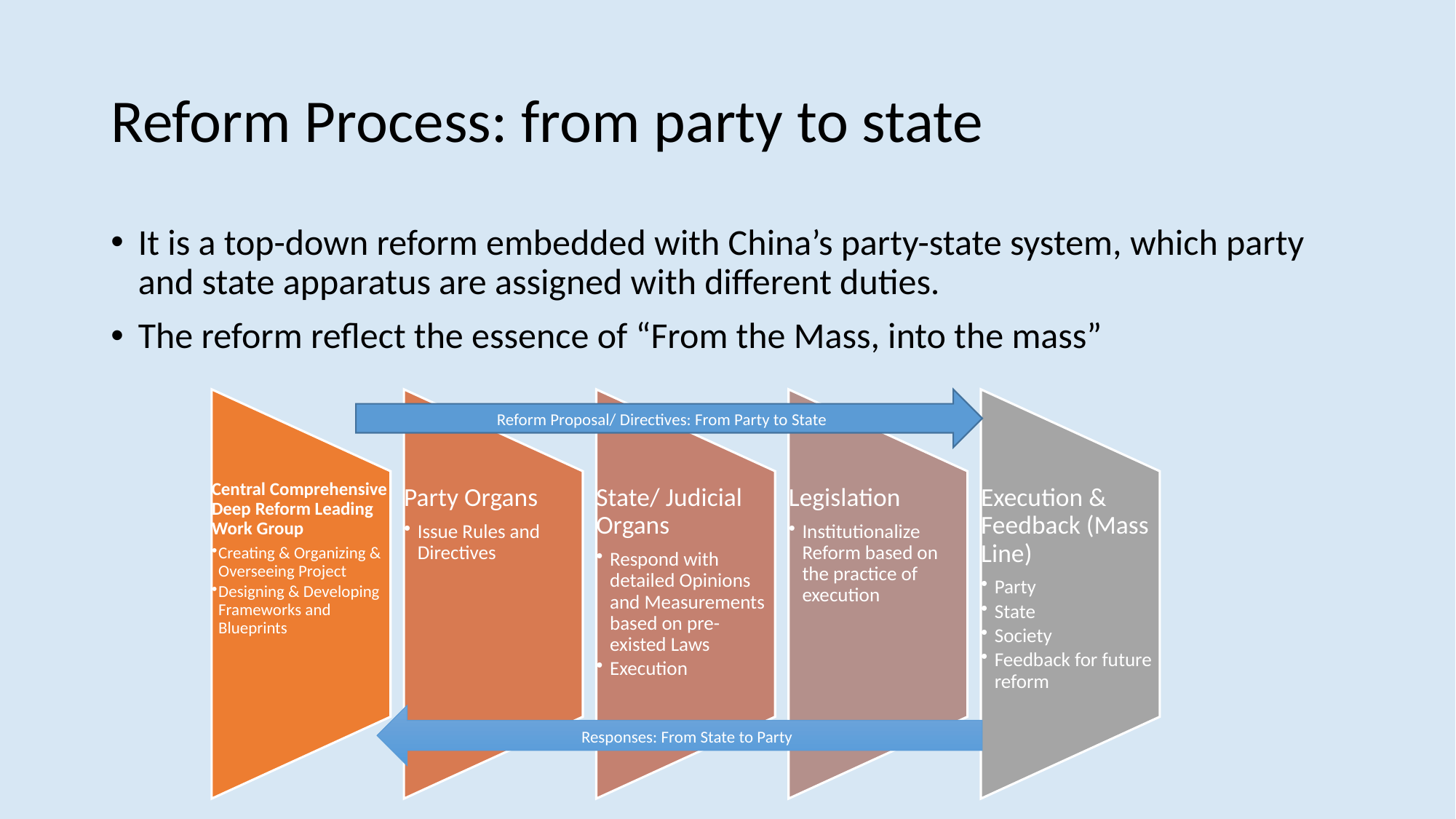

# Reform Process: from party to state
It is a top-down reform embedded with China’s party-state system, which party and state apparatus are assigned with different duties.
The reform reflect the essence of “From the Mass, into the mass”

Central Comprehensive Deep Reform Leading Work Group
Creating & Organizing & Overseeing Project
Designing & Developing Frameworks and Blueprints
Party Organs
Issue Rules and Directives
State/ Judicial Organs
Respond with detailed Opinions and Measurements based on pre-existed Laws
Execution
Legislation
Institutionalize Reform based on the practice of execution
Execution & Feedback (Mass Line)
Party
State
Society
Feedback for future reform
Reform Proposal/ Directives: From Party to State
Responses: From State to Party